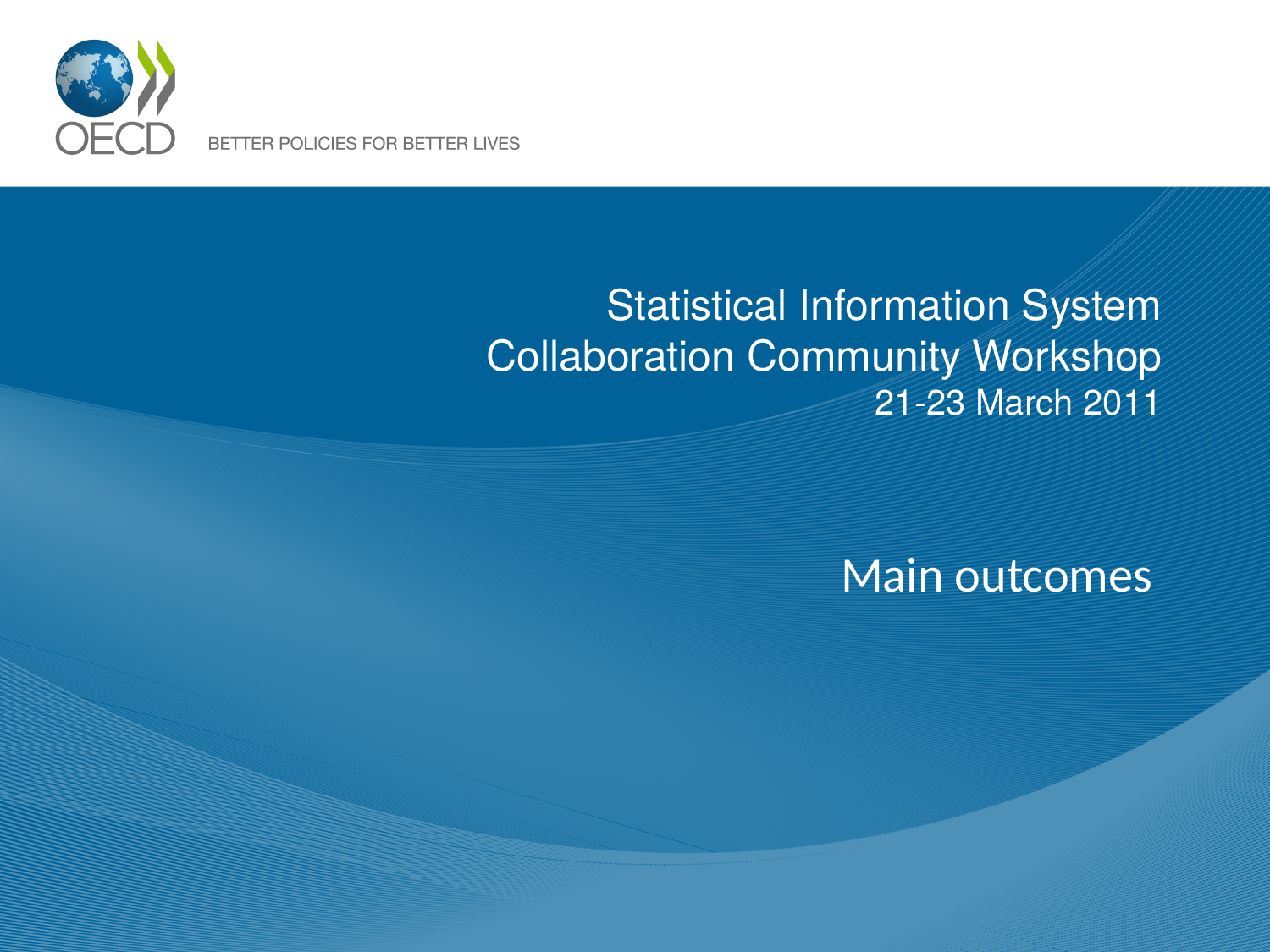

# Statistical Information System Collaboration Community Workshop 21-23 March 2011
Main outcomes